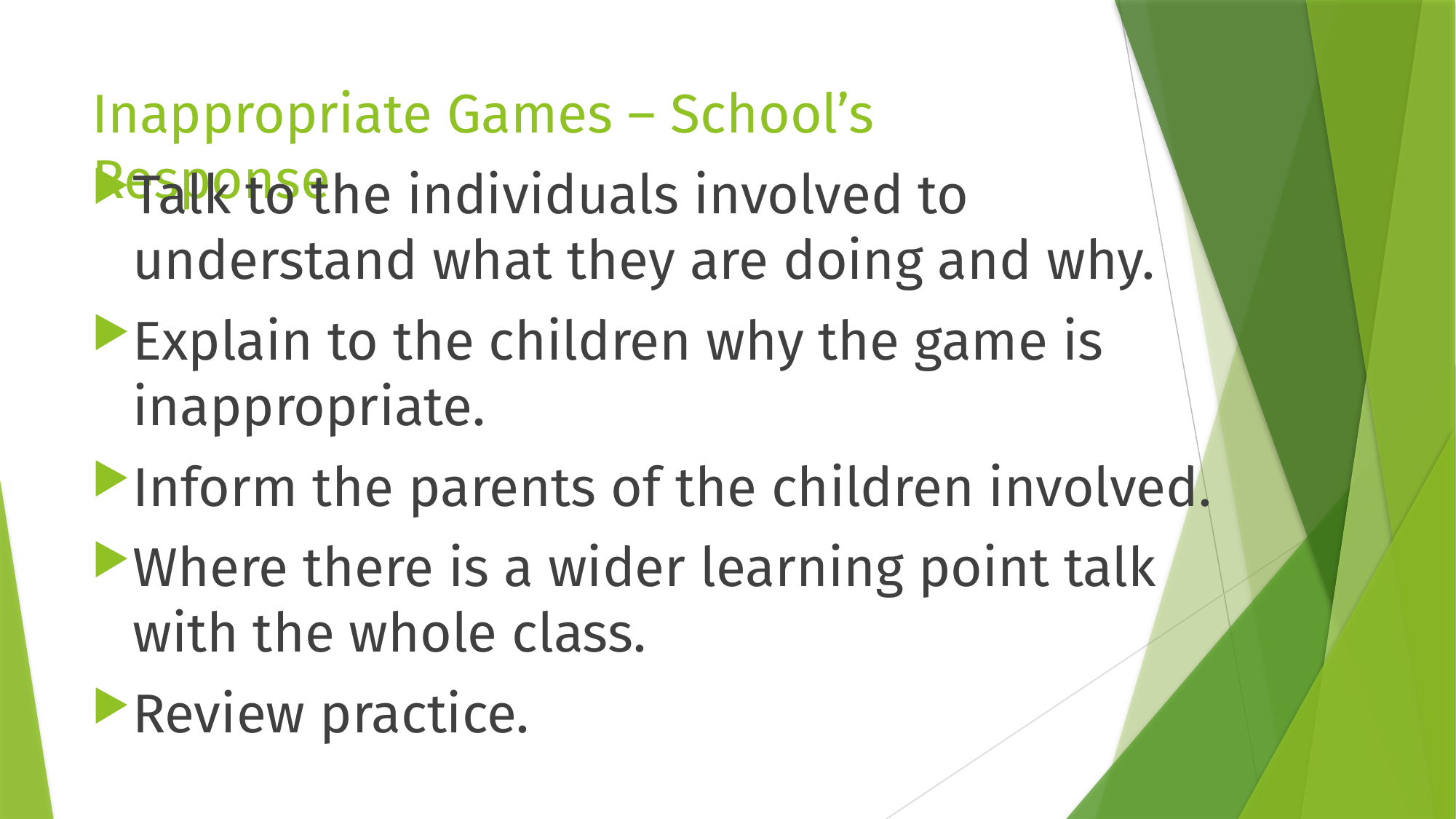

# Inappropriate Games – School’s Response
Talk to the individuals involved to understand what they are doing and why.
Explain to the children why the game is inappropriate.
Inform the parents of the children involved.
Where there is a wider learning point talk with the whole class.
Review practice.